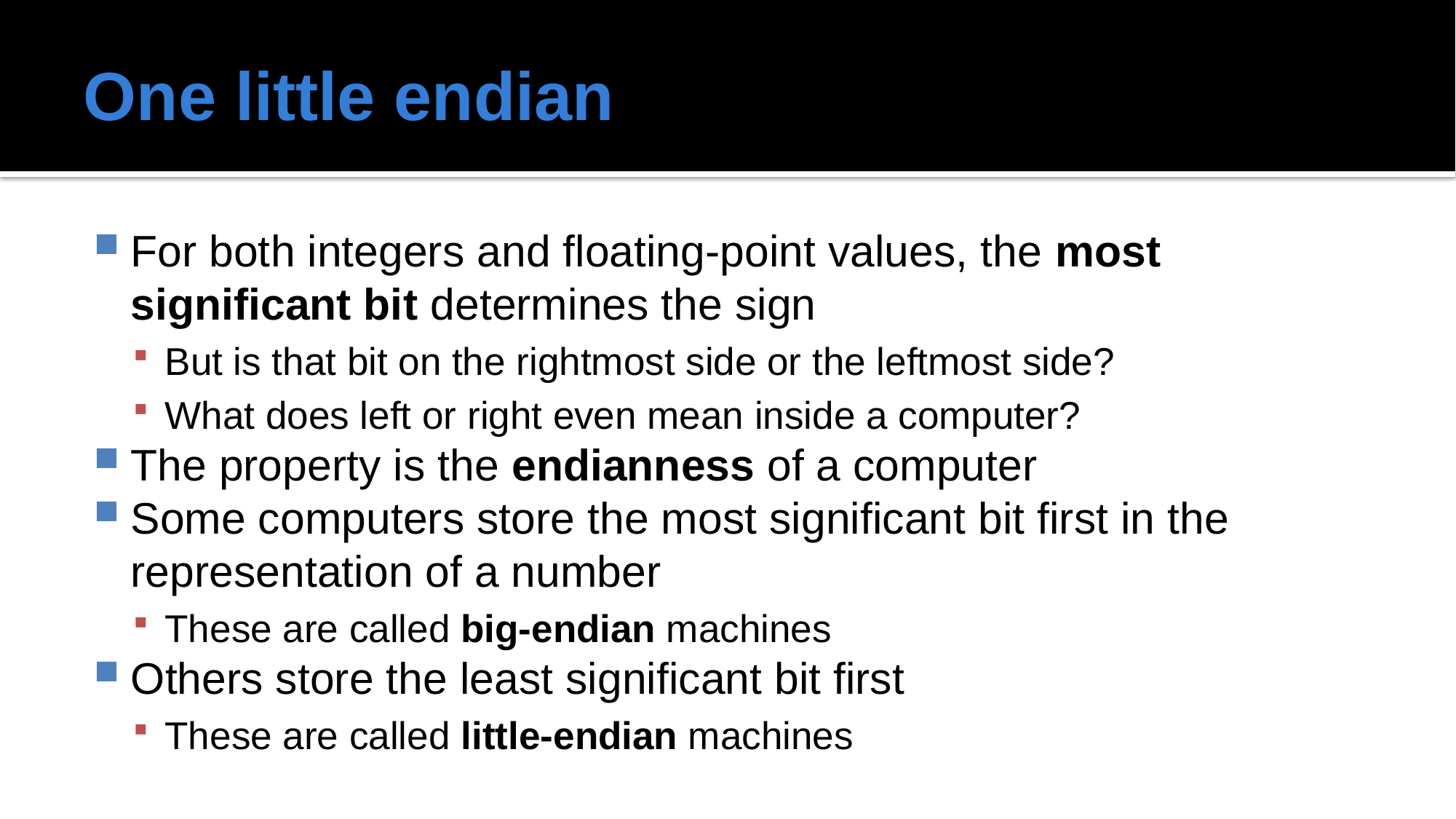

# One little endian
For both integers and floating-point values, the most significant bit determines the sign
But is that bit on the rightmost side or the leftmost side?
What does left or right even mean inside a computer?
The property is the endianness of a computer
Some computers store the most significant bit first in the representation of a number
These are called big-endian machines
Others store the least significant bit first
These are called little-endian machines